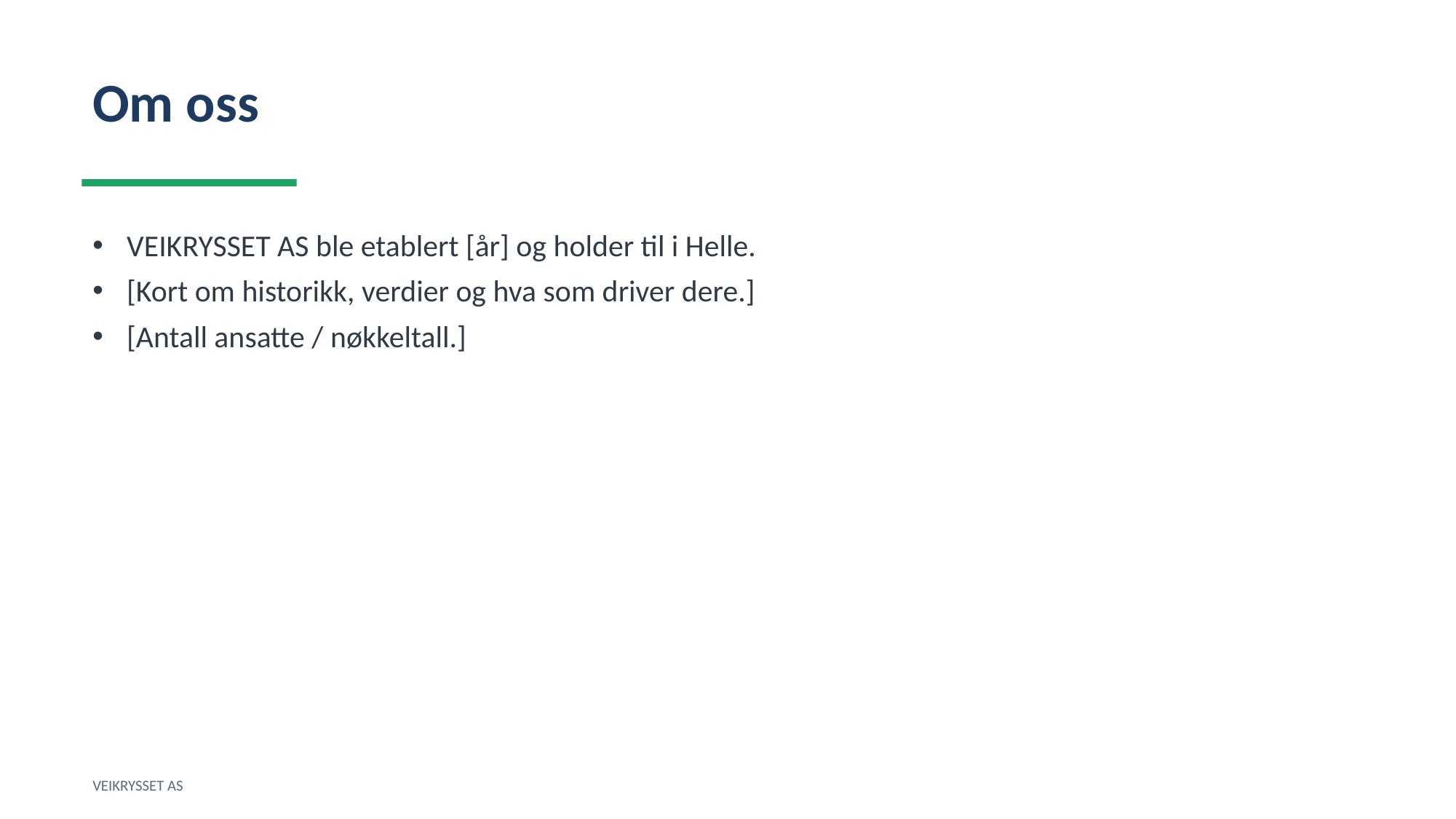

Om oss

VEIKRYSSET AS ble etablert [år] og holder til i Helle.
[Kort om historikk, verdier og hva som driver dere.]
[Antall ansatte / nøkkeltall.]
VEIKRYSSET AS